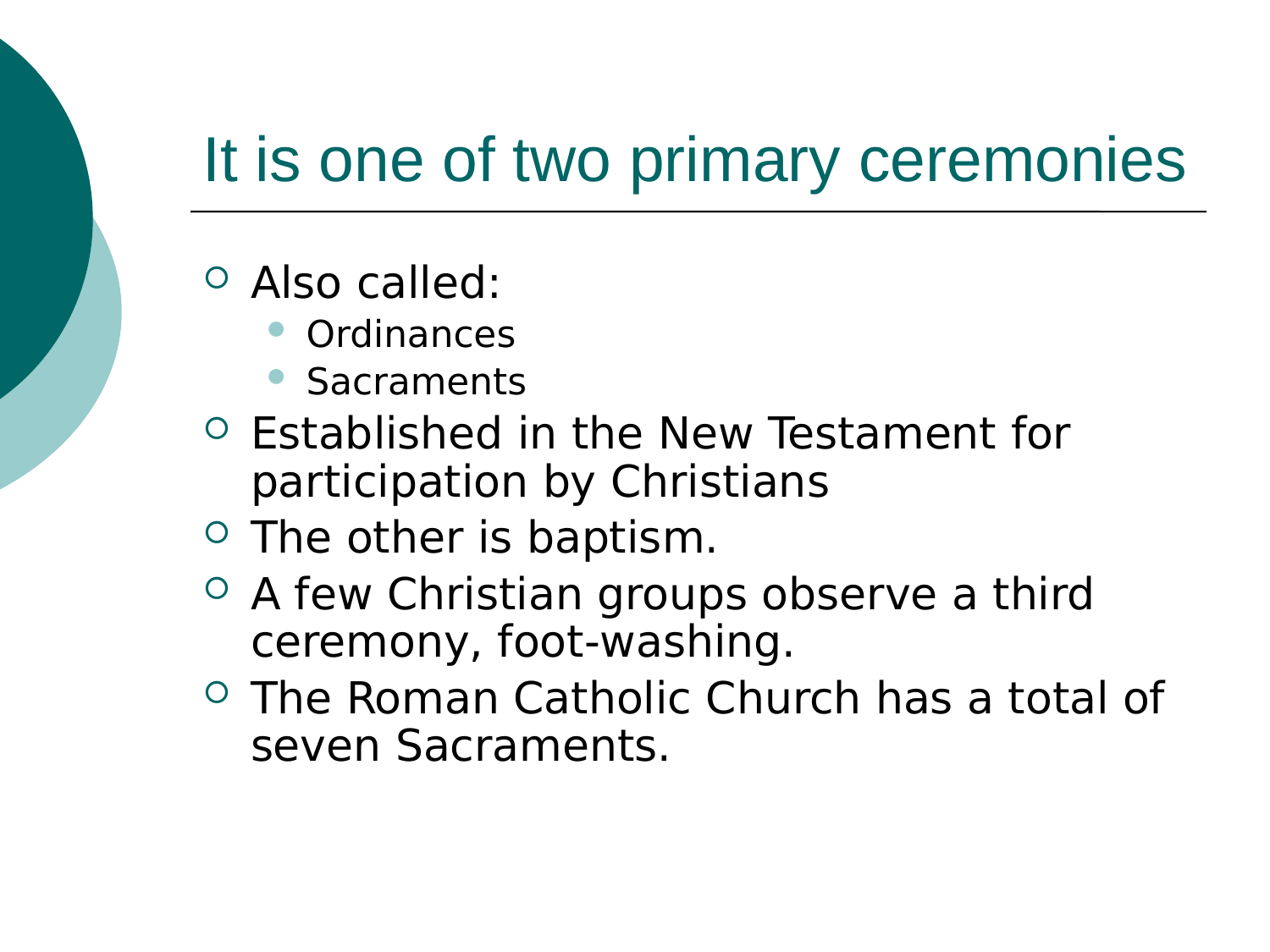

# It is one of two primary ceremonies
Also called:
Ordinances
Sacraments
Established in the New Testament for participation by Christians
The other is baptism.
A few Christian groups observe a third ceremony, foot-washing.
The Roman Catholic Church has a total of seven Sacraments.